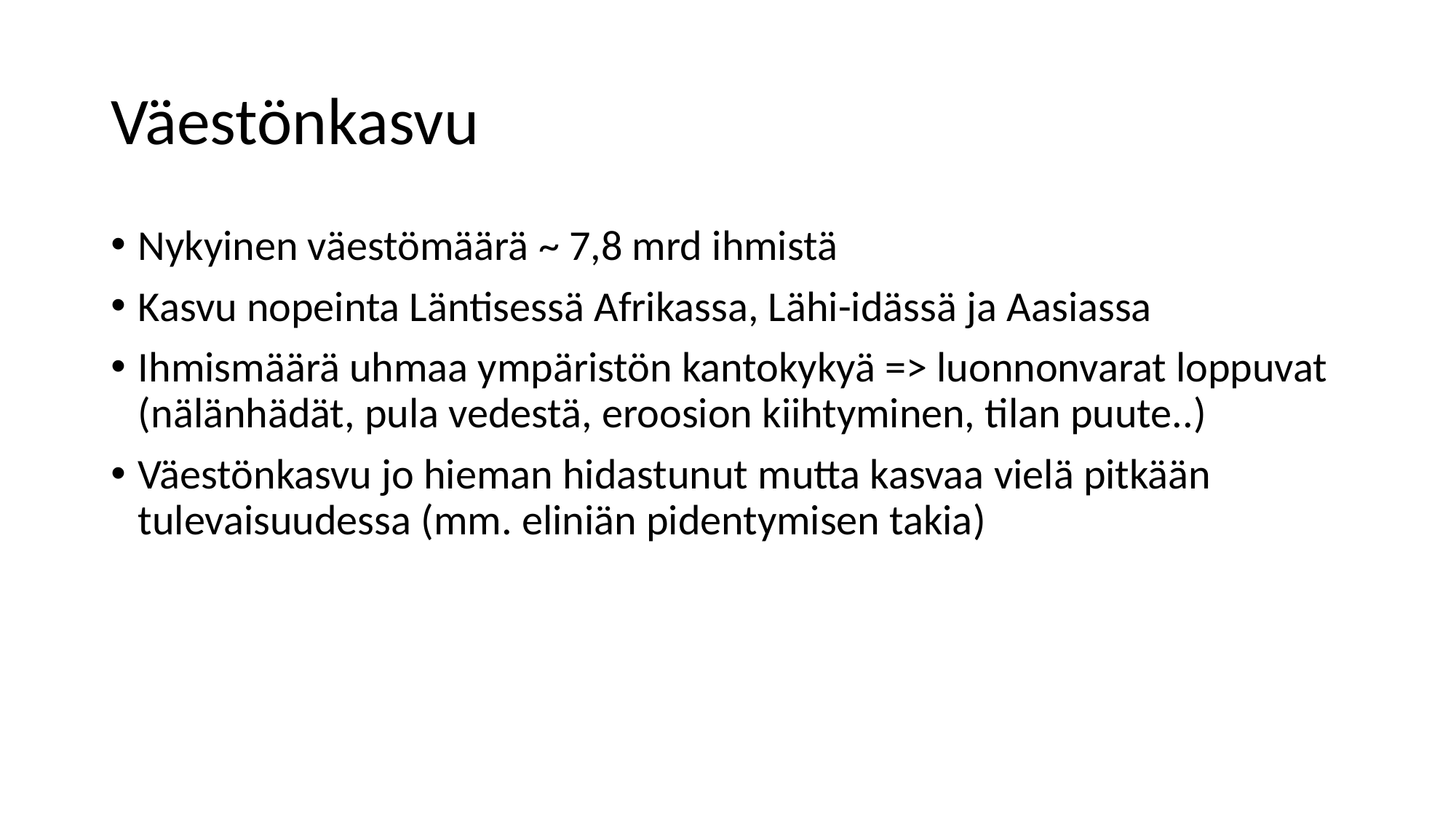

# Väestönkasvu
Nykyinen väestömäärä ~ 7,8 mrd ihmistä
Kasvu nopeinta Läntisessä Afrikassa, Lähi-idässä ja Aasiassa
Ihmismäärä uhmaa ympäristön kantokykyä => luonnonvarat loppuvat (nälänhädät, pula vedestä, eroosion kiihtyminen, tilan puute..)
Väestönkasvu jo hieman hidastunut mutta kasvaa vielä pitkään tulevaisuudessa (mm. eliniän pidentymisen takia)